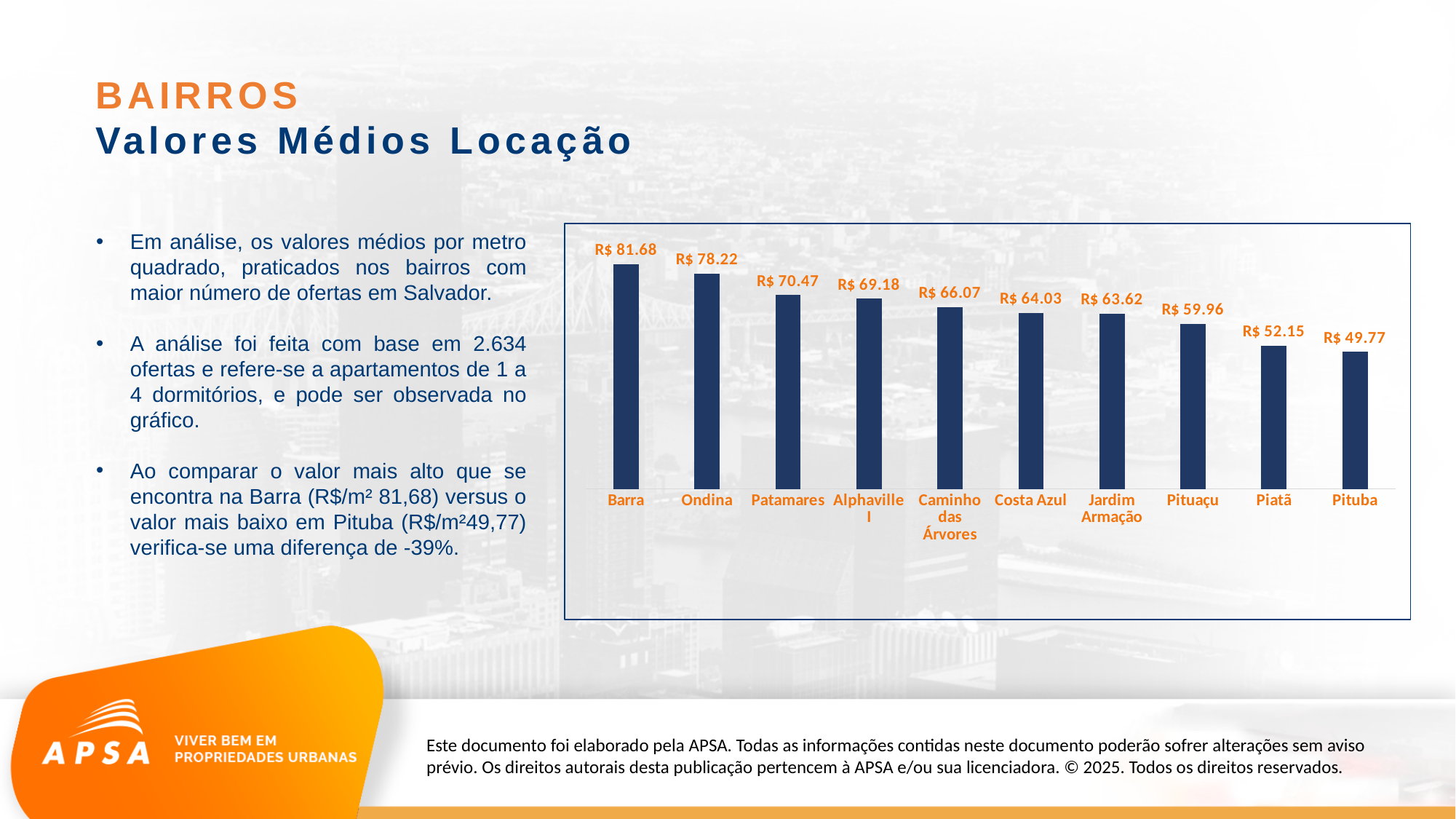

BAIRROS
Valores Médios Locação
Em análise, os valores médios por metro quadrado, praticados nos bairros com maior número de ofertas em Salvador.

A análise foi feita com base em 2.634 ofertas e refere-se a apartamentos de 1 a 4 dormitórios, e pode ser observada no gráfico.

Ao comparar o valor mais alto que se encontra na Barra (R$/m² 81,68) versus o valor mais baixo em Pituba (R$/m²49,77) verifica-se uma diferença de -39%.

### Chart

| Category | Média de m2 |
|---|---|
| Barra | 81.68048925887052 |
| Ondina | 78.21963392208406 |
| Patamares | 70.47410417139959 |
| Alphaville I | 69.18086624126752 |
| Caminho das Árvores | 66.06992748460871 |
| Costa Azul | 64.0341395352985 |
| Jardim Armação | 63.62382466082977 |
| Pituaçu | 59.9645844884739 |
| Piatã | 52.14928332345249 |
| Pituba | 49.77207525465953 |
Este documento foi elaborado pela APSA. Todas as informações contidas neste documento poderão sofrer alterações sem aviso prévio. Os direitos autorais desta publicação pertencem à APSA e/ou sua licenciadora. © 2025. Todos os direitos reservados.